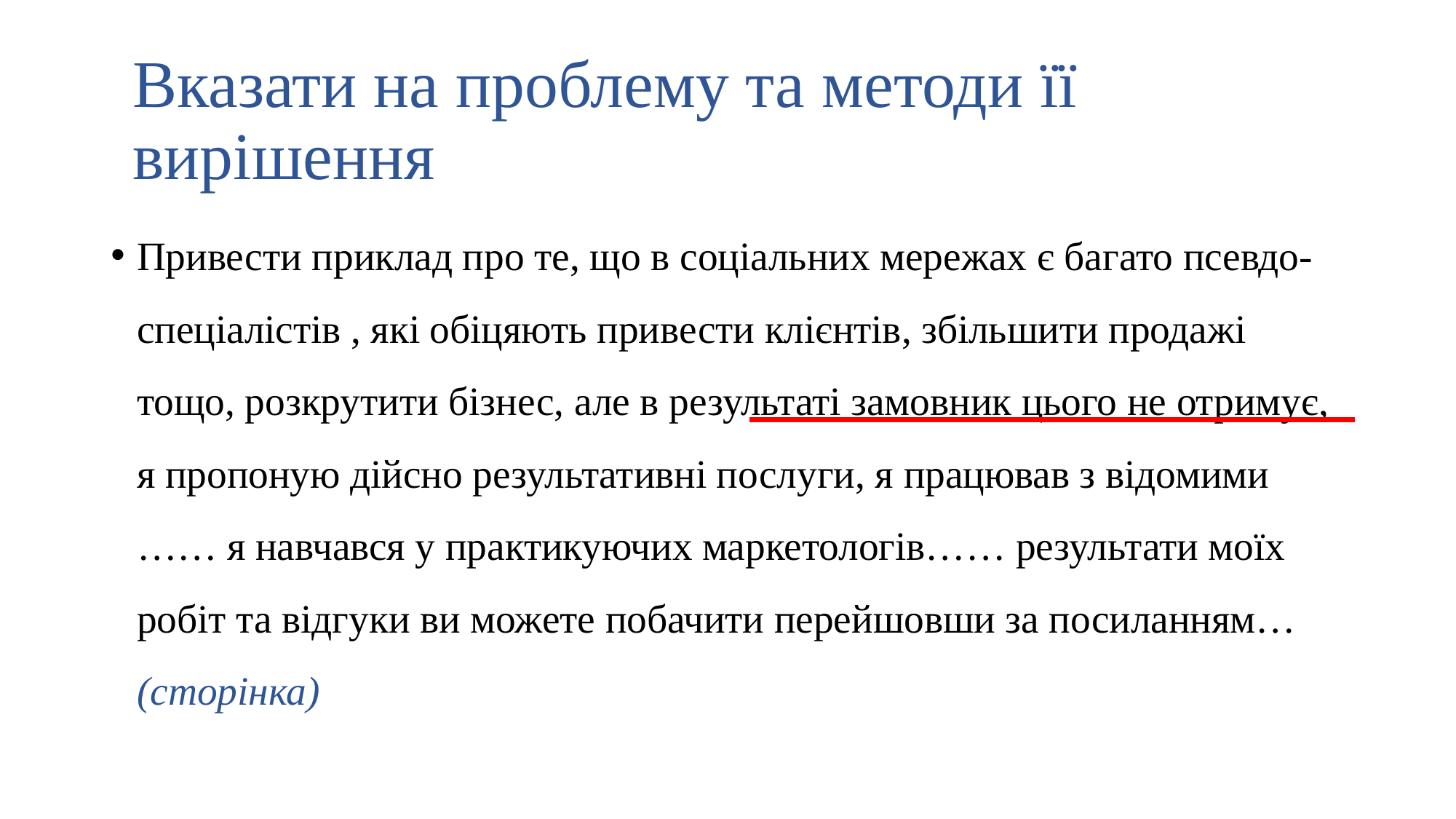

# Вказати на проблему та методи її вирішення
Привести приклад про те, що в соціальних мережах є багато псевдо-спеціалістів , які обіцяють привести клієнтів, збільшити продажі тощо, розкрутити бізнес, але в результаті замовник цього не отримує, я пропоную дійсно результативні послуги, я працював з відомими …… я навчався у практикуючих маркетологів…… результати моїх робіт та відгуки ви можете побачити перейшовши за посиланням… (сторінка)